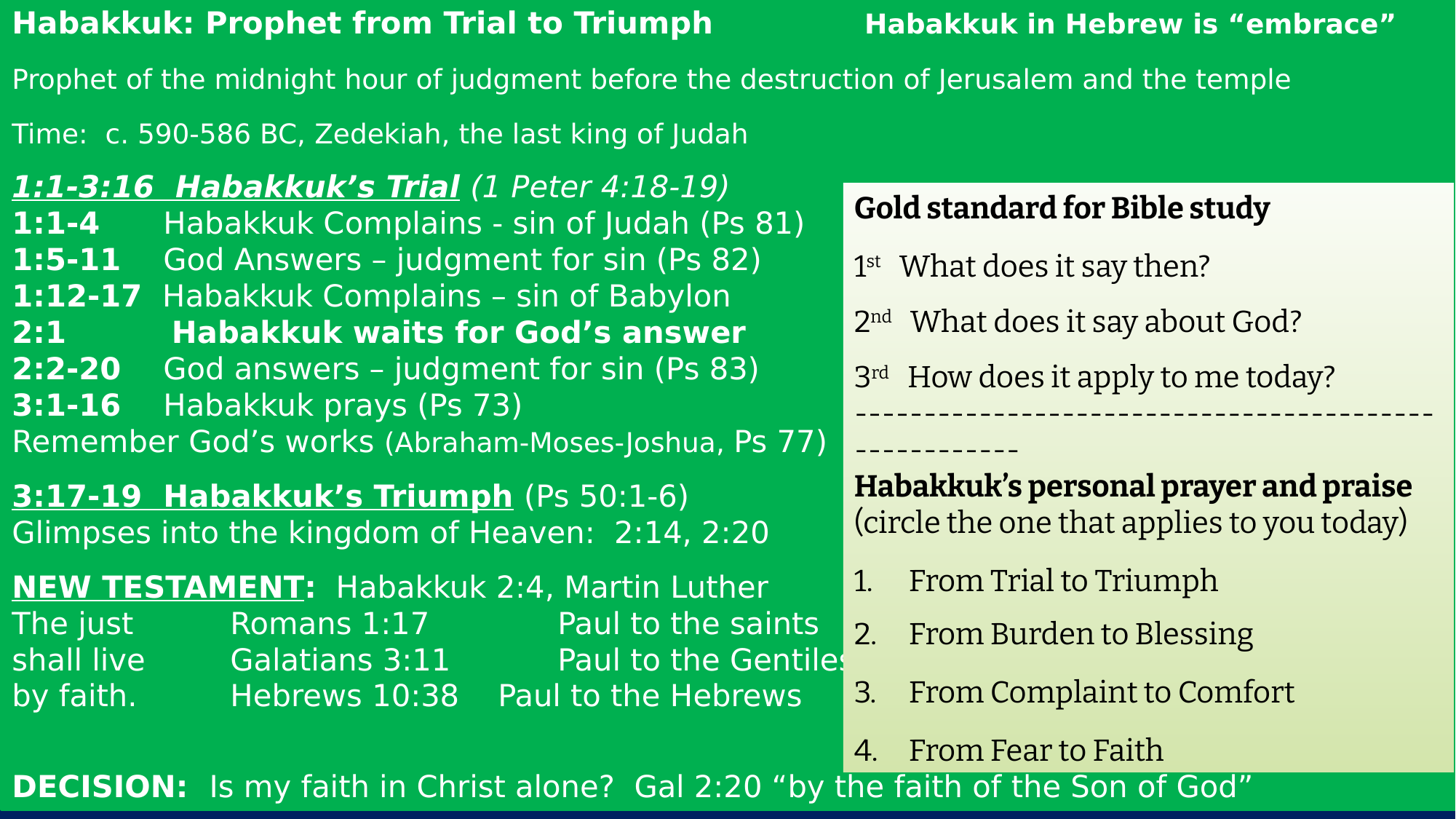

Habakkuk: Prophet from Trial to Triumph                Habakkuk in Hebrew is “embrace”

Prophet of the midnight hour of judgment before the destruction of Jerusalem and the temple

Time:  c. 590-586 BC, Zedekiah, the last king of Judah

1:1-3:16  Habakkuk’s Trial (1 Peter 4:18-19)

1:1-4      Habakkuk Complains - sin of Judah (Ps 81)

1:5-11    God Answers – judgment for sin (Ps 82)

1:12-17  Habakkuk Complains – sin of Babylon

2:1          Habakkuk waits for God’s answer

2:2-20    God answers – judgment for sin (Ps 83)

3:1-16    Habakkuk prays (Ps 73)

Remember God’s works (Abraham-Moses-Joshua, Ps 77)

3:17-19  Habakkuk’s Triumph (Ps 50:1-6)

Glimpses into the kingdom of Heaven:  2:14, 2:20

NEW TESTAMENT:  Habakkuk 2:4, Martin Luther

The just 	Romans 1:17		Paul to the saints

shall live 	Galatians 3:11	Paul to the Gentiles

by faith.	Hebrews 10:38    Paul to the Hebrews

								who draw back

DECISION:  Is my faith in Christ alone?  Gal 2:20 “by the faith of the Son of God”
Gold standard for Bible study

1st   What does it say then?

2nd   What does it say about God?

3rd   How does it apply to me today?
------------------------------------------------------
Habakkuk’s personal prayer and praise
(circle the one that applies to you today)

From Trial to Triumph

From Burden to Blessing

From Complaint to Comfort

From Fear to Faith